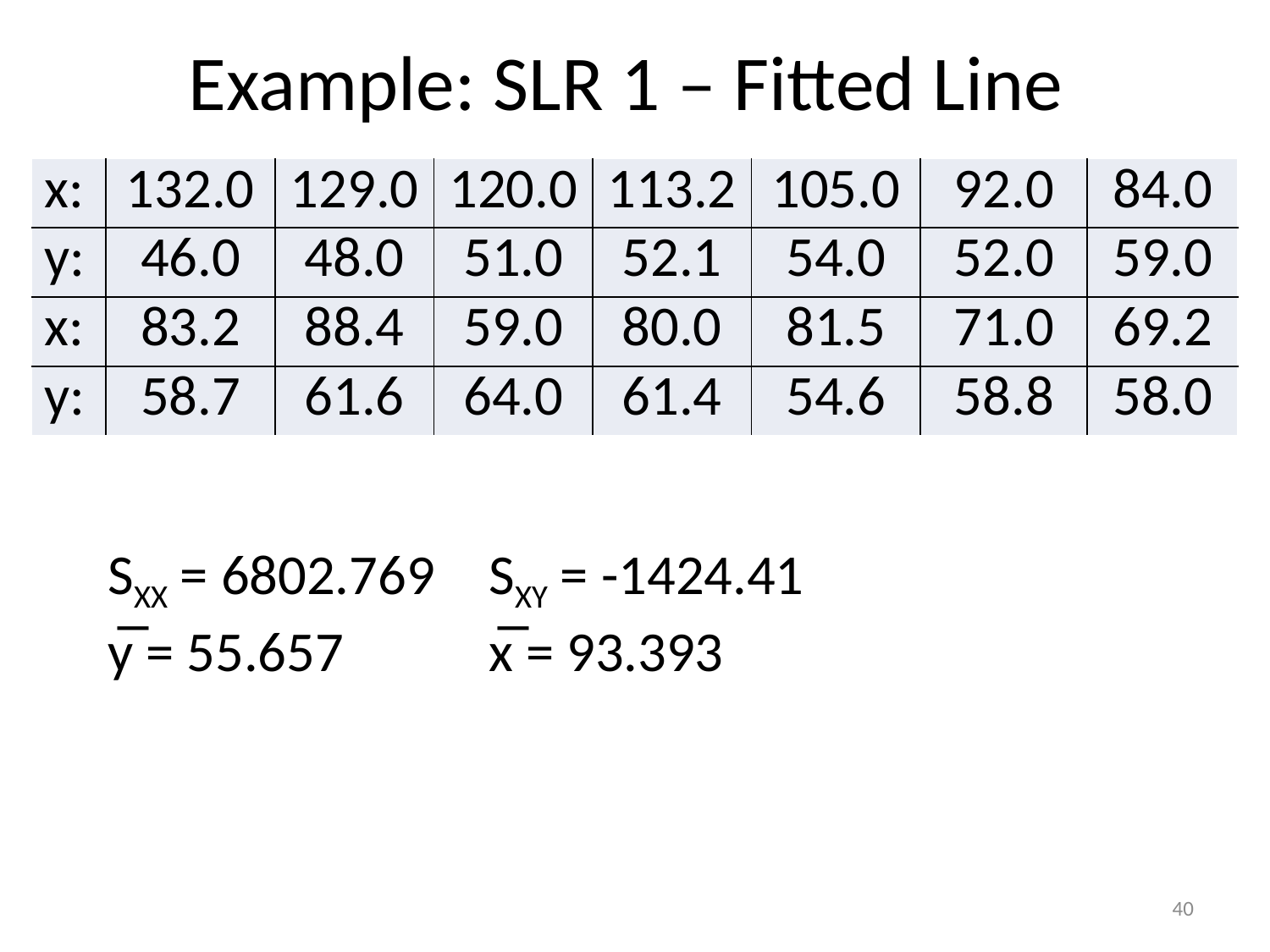

# Example: SLR 1 – Fitted Line

| x: | 132.0 | 129.0 | 120.0 | 113.2 | 105.0 | 92.0 | 84.0 |
| --- | --- | --- | --- | --- | --- | --- | --- |
| y: | 46.0 | 48.0 | 51.0 | 52.1 | 54.0 | 52.0 | 59.0 |
| x: | 83.2 | 88.4 | 59.0 | 80.0 | 81.5 | 71.0 | 69.2 |
| y: | 58.7 | 61.6 | 64.0 | 61.4 | 54.6 | 58.8 | 58.0 |
SXX = 6802.769	SXY = -1424.41
y̅ = 55.657		x̅ = 93.393
40